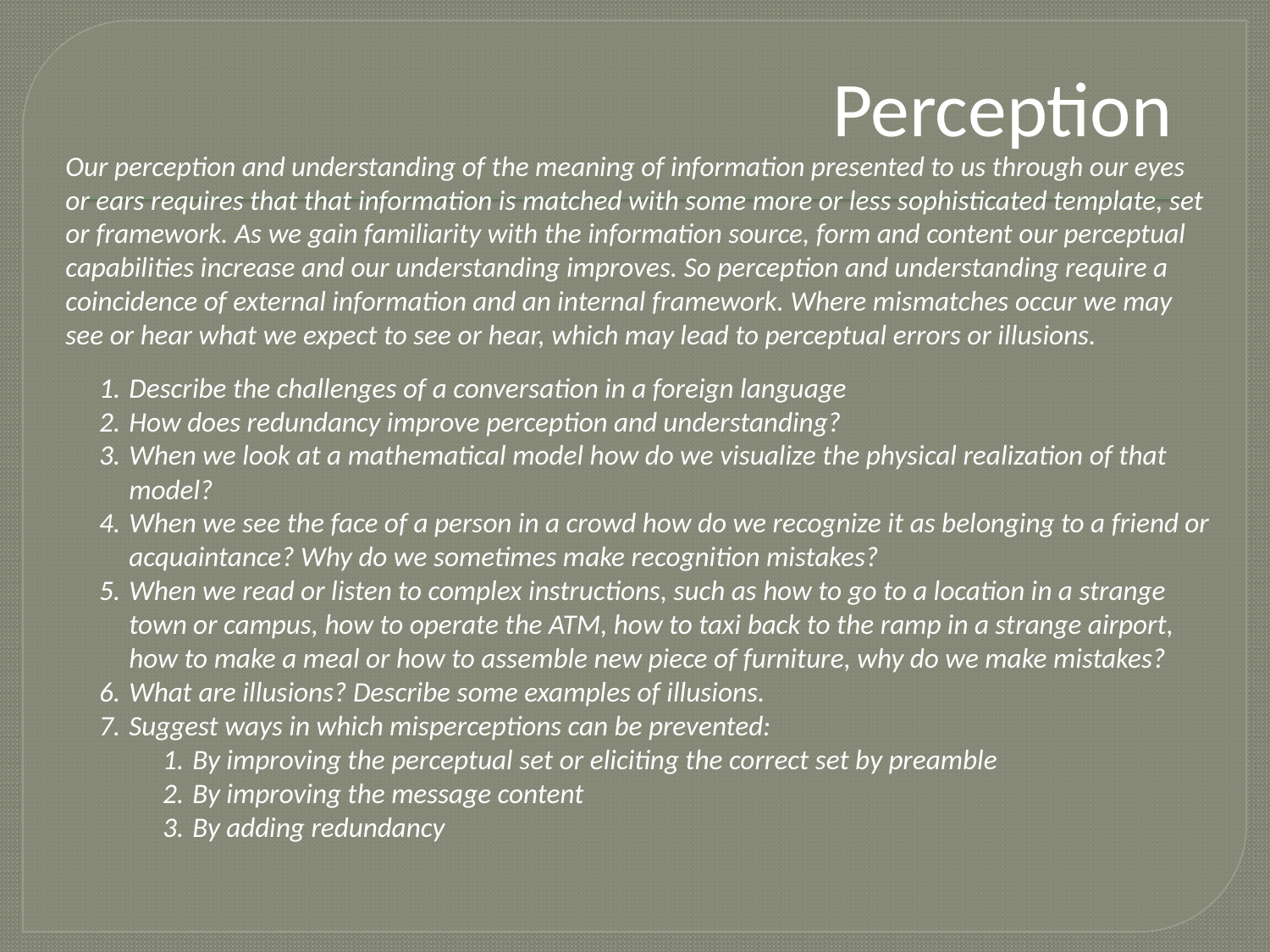

# Perception
Our perception and understanding of the meaning of information presented to us through our eyes or ears requires that that information is matched with some more or less sophisticated template, set or framework. As we gain familiarity with the information source, form and content our perceptual capabilities increase and our understanding improves. So perception and understanding require a coincidence of external information and an internal framework. Where mismatches occur we may see or hear what we expect to see or hear, which may lead to perceptual errors or illusions.

Describe the challenges of a conversation in a foreign language
How does redundancy improve perception and understanding?
When we look at a mathematical model how do we visualize the physical realization of that model?
When we see the face of a person in a crowd how do we recognize it as belonging to a friend or acquaintance? Why do we sometimes make recognition mistakes?
When we read or listen to complex instructions, such as how to go to a location in a strange town or campus, how to operate the ATM, how to taxi back to the ramp in a strange airport, how to make a meal or how to assemble new piece of furniture, why do we make mistakes?
What are illusions? Describe some examples of illusions.
Suggest ways in which misperceptions can be prevented:
By improving the perceptual set or eliciting the correct set by preamble
By improving the message content
By adding redundancy